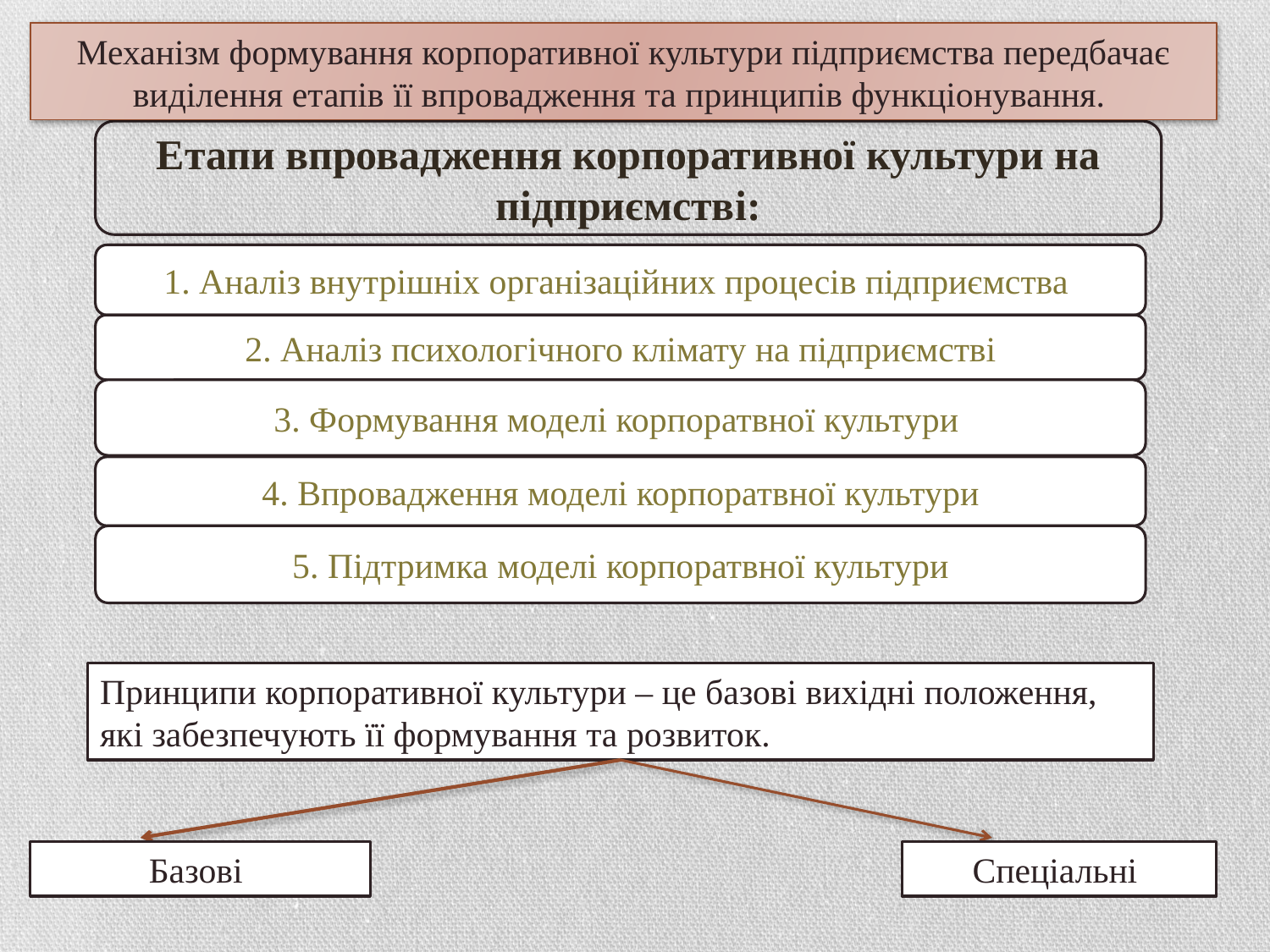

Механізм формування корпоративної культури підприємства передбачає виділення етапів її впровадження та принципів функціонування.
Етапи впровадження корпоративної культури на підприємстві:
1. Аналіз внутрішніх організаційних процесів підприємства
2. Аналіз психологічного клімату на підприємстві
3. Формування моделі корпоратвної культури
4. Впровадження моделі корпоратвної культури
5. Підтримка моделі корпоратвної культури
Принципи корпоративної культури – це базові вихідні положення, які забезпечують її формування та розвиток.
Базові
Спеціальні